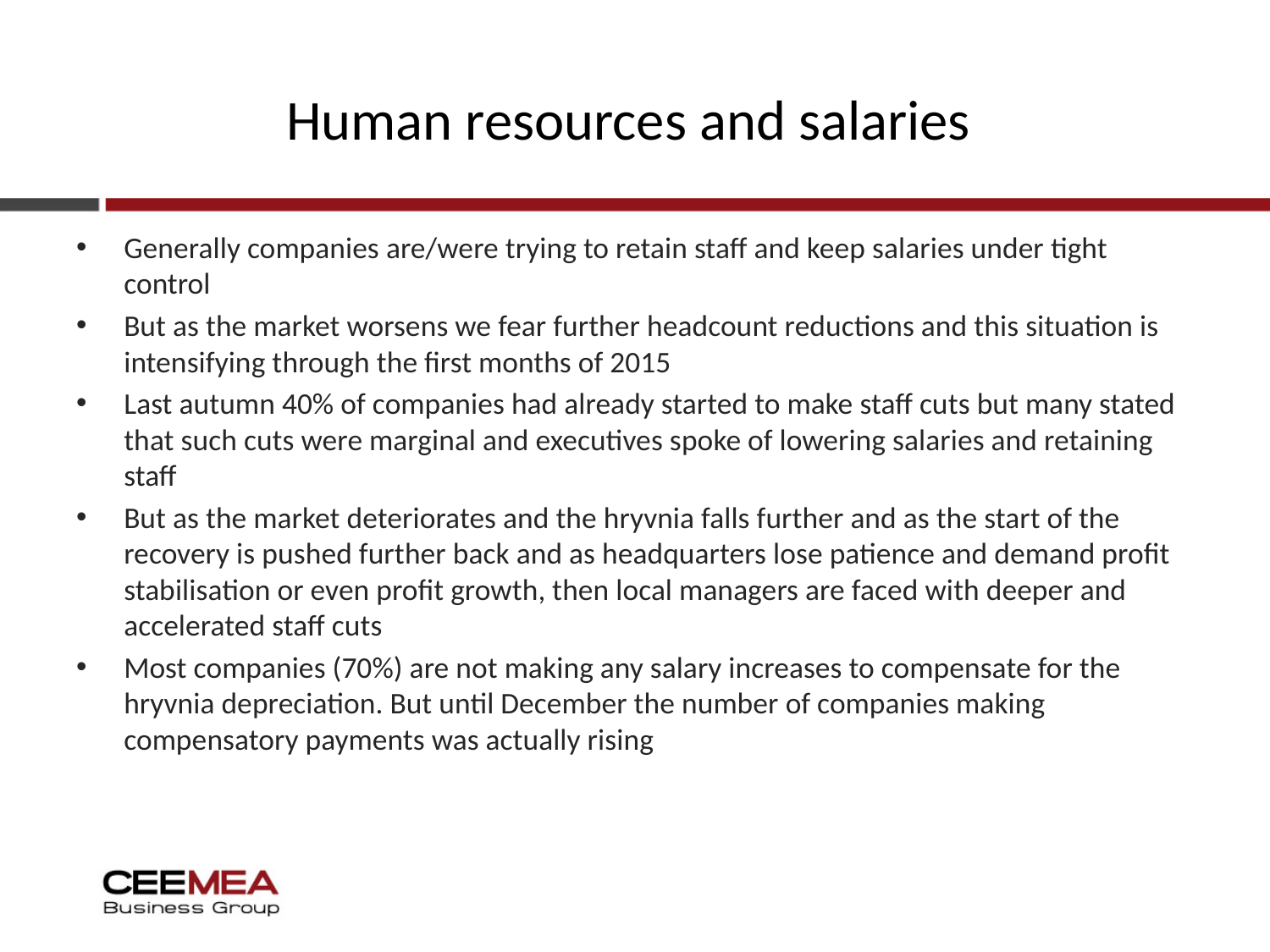

# Human resources and salaries
Generally companies are/were trying to retain staff and keep salaries under tight control
But as the market worsens we fear further headcount reductions and this situation is intensifying through the first months of 2015
Last autumn 40% of companies had already started to make staff cuts but many stated that such cuts were marginal and executives spoke of lowering salaries and retaining staff
But as the market deteriorates and the hryvnia falls further and as the start of the recovery is pushed further back and as headquarters lose patience and demand profit stabilisation or even profit growth, then local managers are faced with deeper and accelerated staff cuts
Most companies (70%) are not making any salary increases to compensate for the hryvnia depreciation. But until December the number of companies making compensatory payments was actually rising